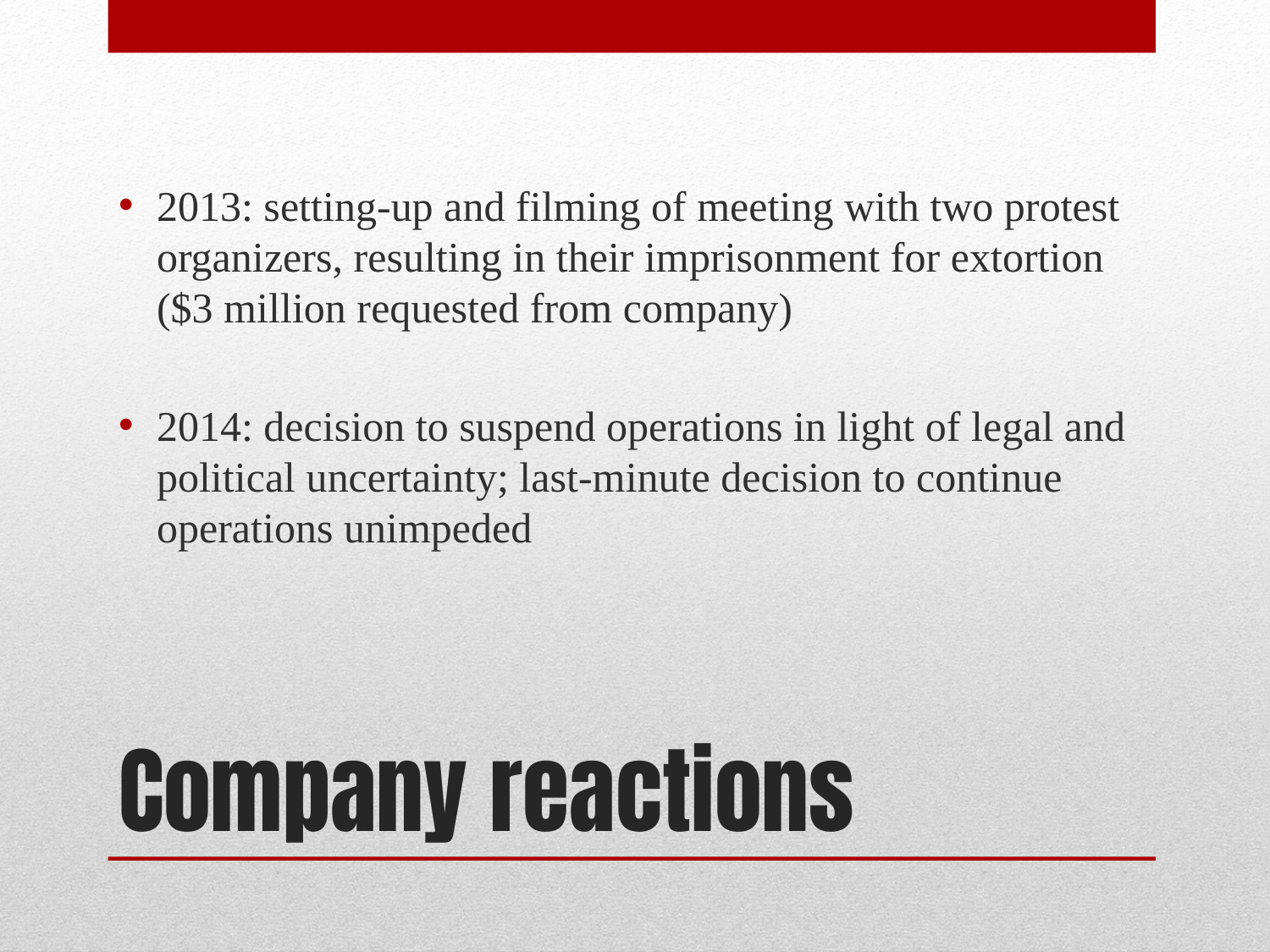

2013: setting-up and filming of meeting with two protest organizers, resulting in their imprisonment for extortion ($3 million requested from company)

2014: decision to suspend operations in light of legal and political uncertainty; last-minute decision to continue operations unimpeded
# Company reactions